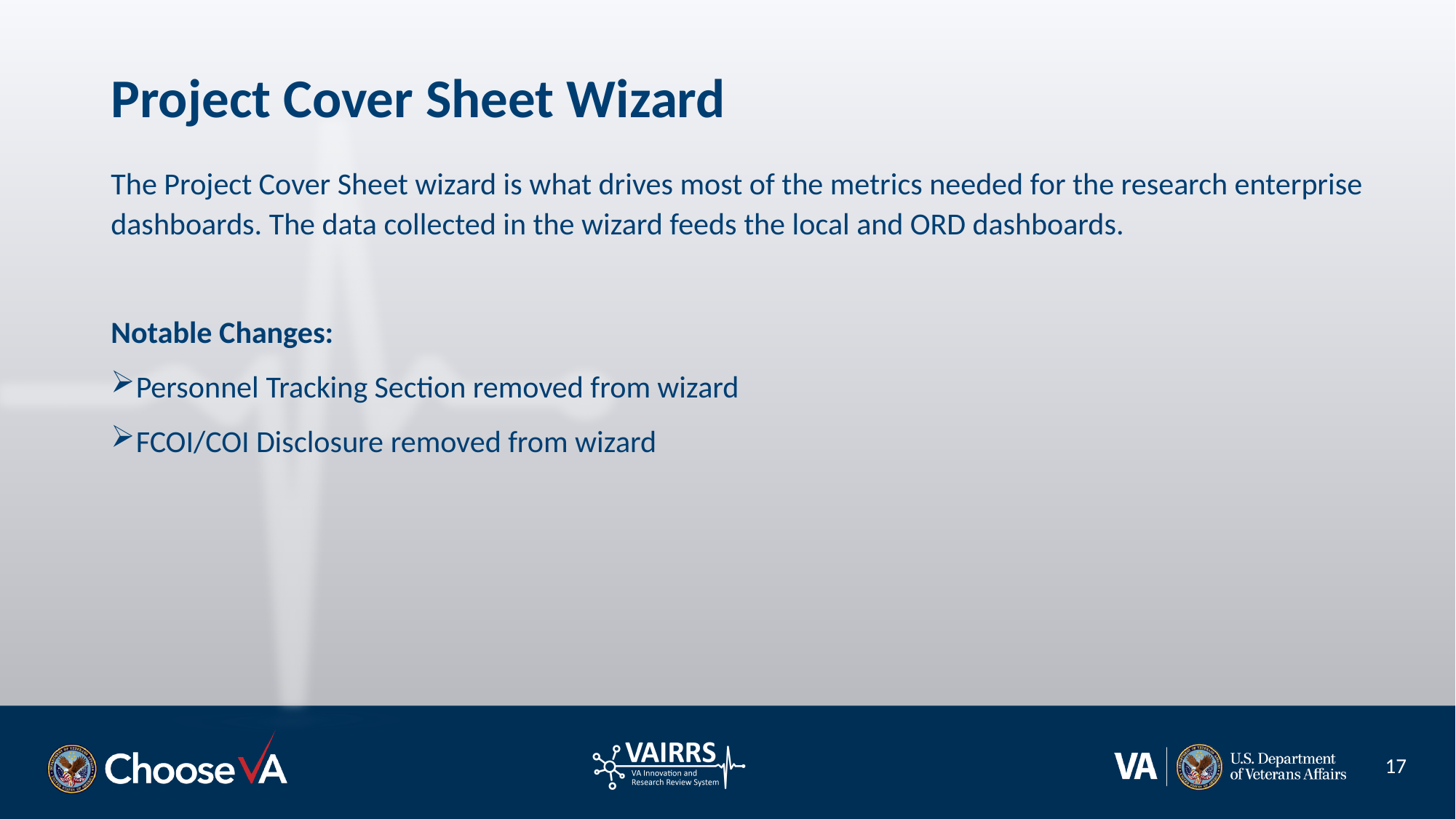

# Project Cover Sheet Wizard
The Project Cover Sheet wizard is what drives most of the metrics needed for the research enterprise dashboards. The data collected in the wizard feeds the local and ORD dashboards.

Notable Changes:
Personnel Tracking Section removed from wizard
FCOI/COI Disclosure removed from wizard